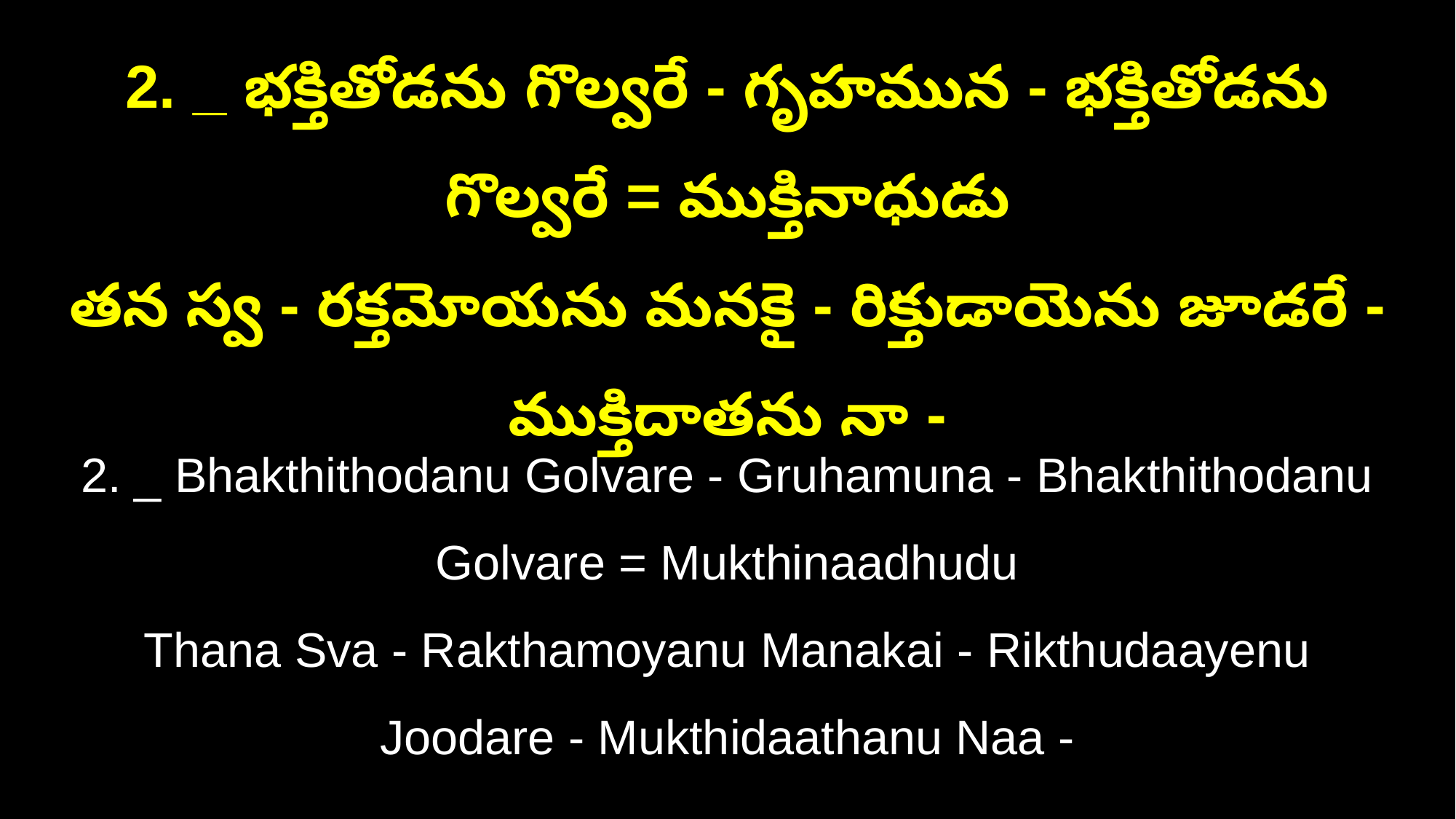

2. _ భక్తితోడను గొల్వరే - గృహమున - భక్తితోడను గొల్వరే = ముక్తినాధుడు
తన స్వ - రక్తమోయను మనకై - రిక్తుడాయెను జూడరే - ముక్తిదాతను నా -
2. _ Bhakthithodanu Golvare - Gruhamuna - Bhakthithodanu Golvare = Mukthinaadhudu
Thana Sva - Rakthamoyanu Manakai - Rikthudaayenu Joodare - Mukthidaathanu Naa -